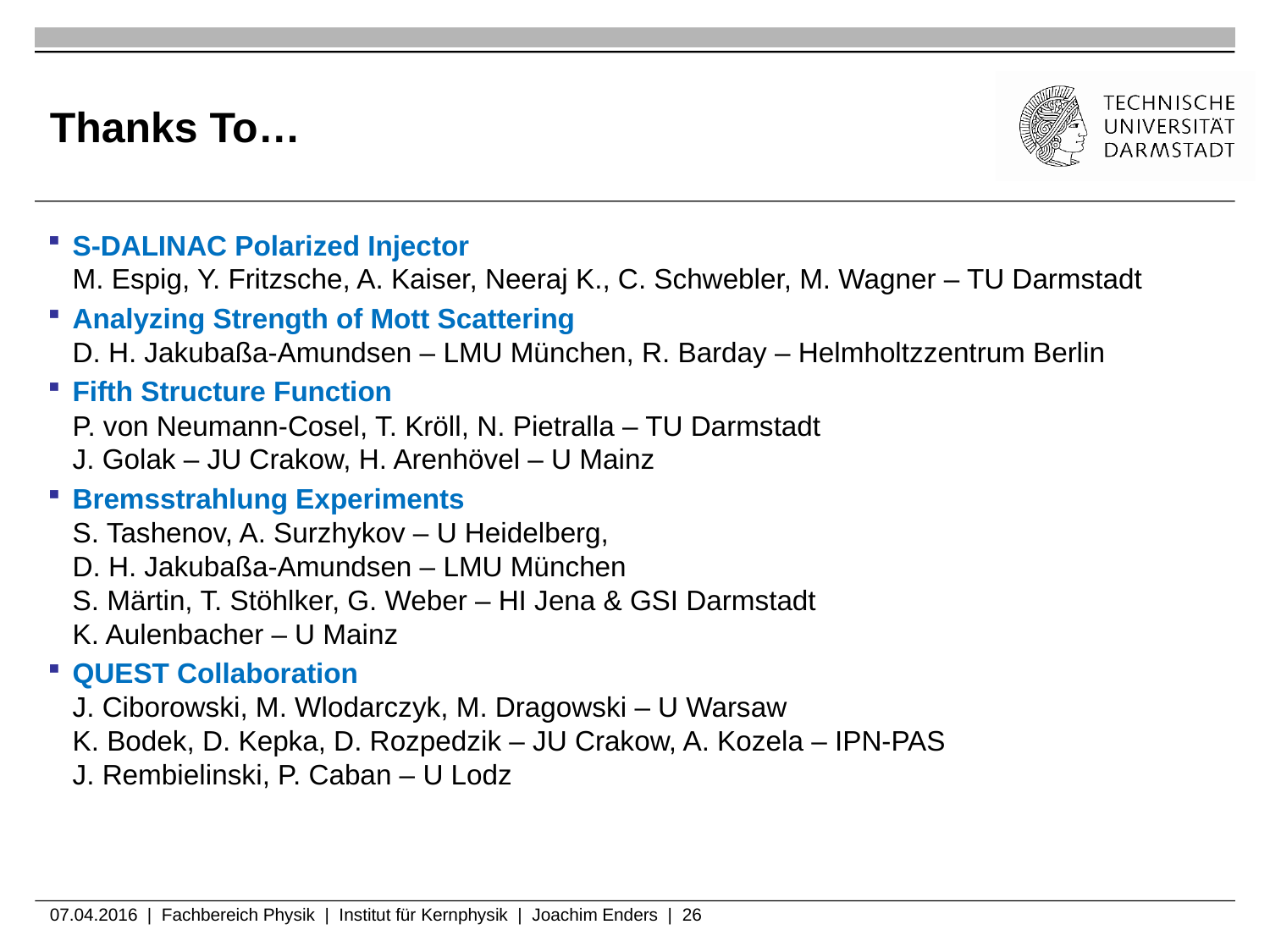

# Thanks To…
S-DALINAC Polarized Injector
M. Espig, Y. Fritzsche, A. Kaiser, Neeraj K., C. Schwebler, M. Wagner – TU Darmstadt
Analyzing Strength of Mott Scattering
D. H. Jakubaßa-Amundsen – LMU München, R. Barday – Helmholtzzentrum Berlin
Fifth Structure Function
P. von Neumann-Cosel, T. Kröll, N. Pietralla – TU Darmstadt
J. Golak – JU Crakow, H. Arenhövel – U Mainz
Bremsstrahlung Experiments
S. Tashenov, A. Surzhykov – U Heidelberg,
D. H. Jakubaßa-Amundsen – LMU München
S. Märtin, T. Stöhlker, G. Weber – HI Jena & GSI Darmstadt
K. Aulenbacher – U Mainz
QUEST Collaboration
J. Ciborowski, M. Wlodarczyk, M. Dragowski – U Warsaw
K. Bodek, D. Kepka, D. Rozpedzik – JU Crakow, A. Kozela – IPN-PAS
J. Rembielinski, P. Caban – U Lodz
07.04.2016  |  Fachbereich Physik  |  Institut für Kernphysik  |  Joachim Enders  |  26